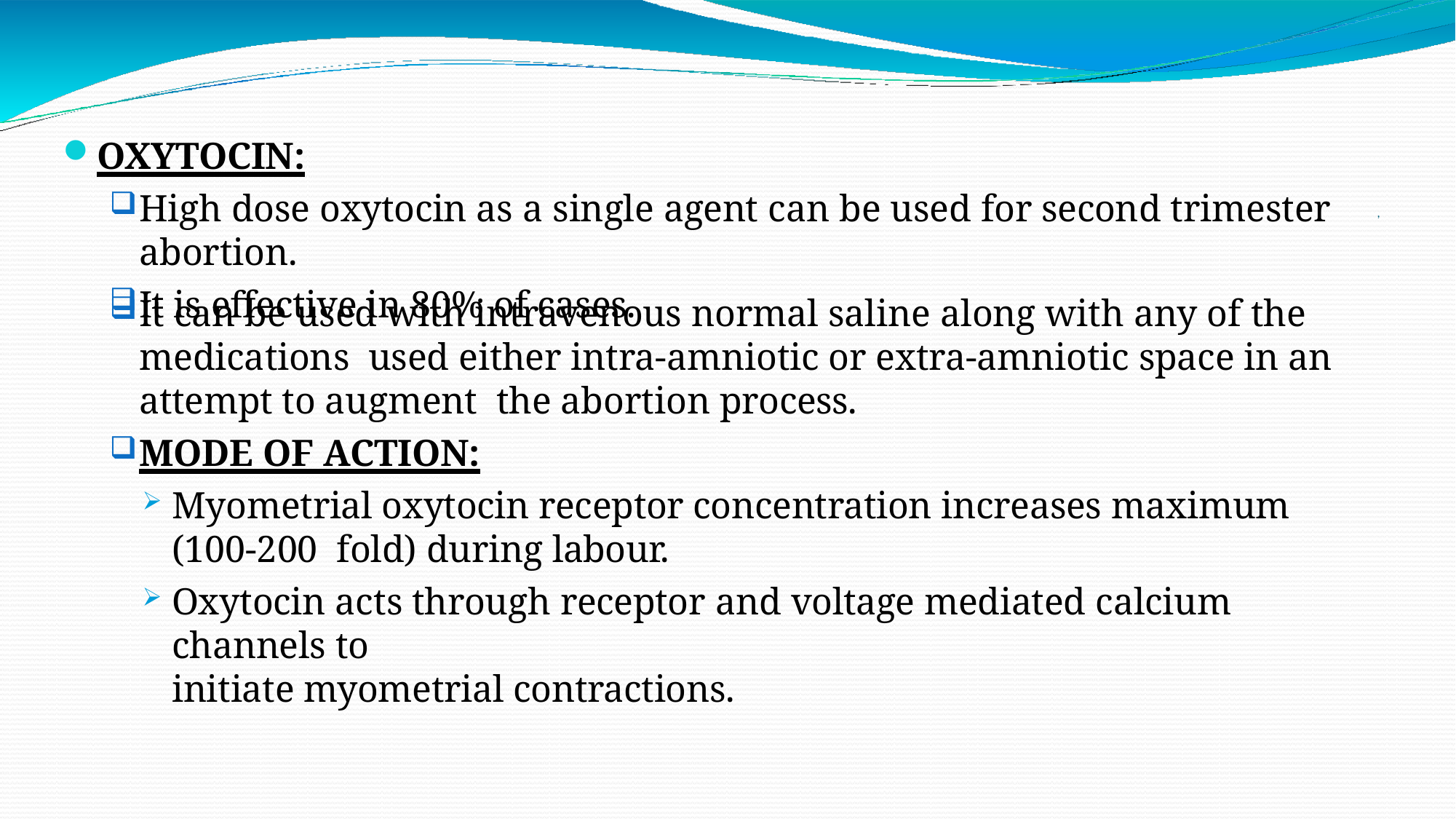

OXYTOCIN:
High dose oxytocin as a single agent can be used for second trimester abortion.
It is effective in 80% of cases.
,
It can be used with intravenous normal saline along with any of the medications  used either intra-amniotic or extra-amniotic space in an attempt to augment  the abortion process.
MODE OF ACTION:
Myometrial oxytocin receptor concentration increases maximum (100-200  fold) during labour.
Oxytocin acts through receptor and voltage mediated calcium channels to
initiate myometrial contractions.